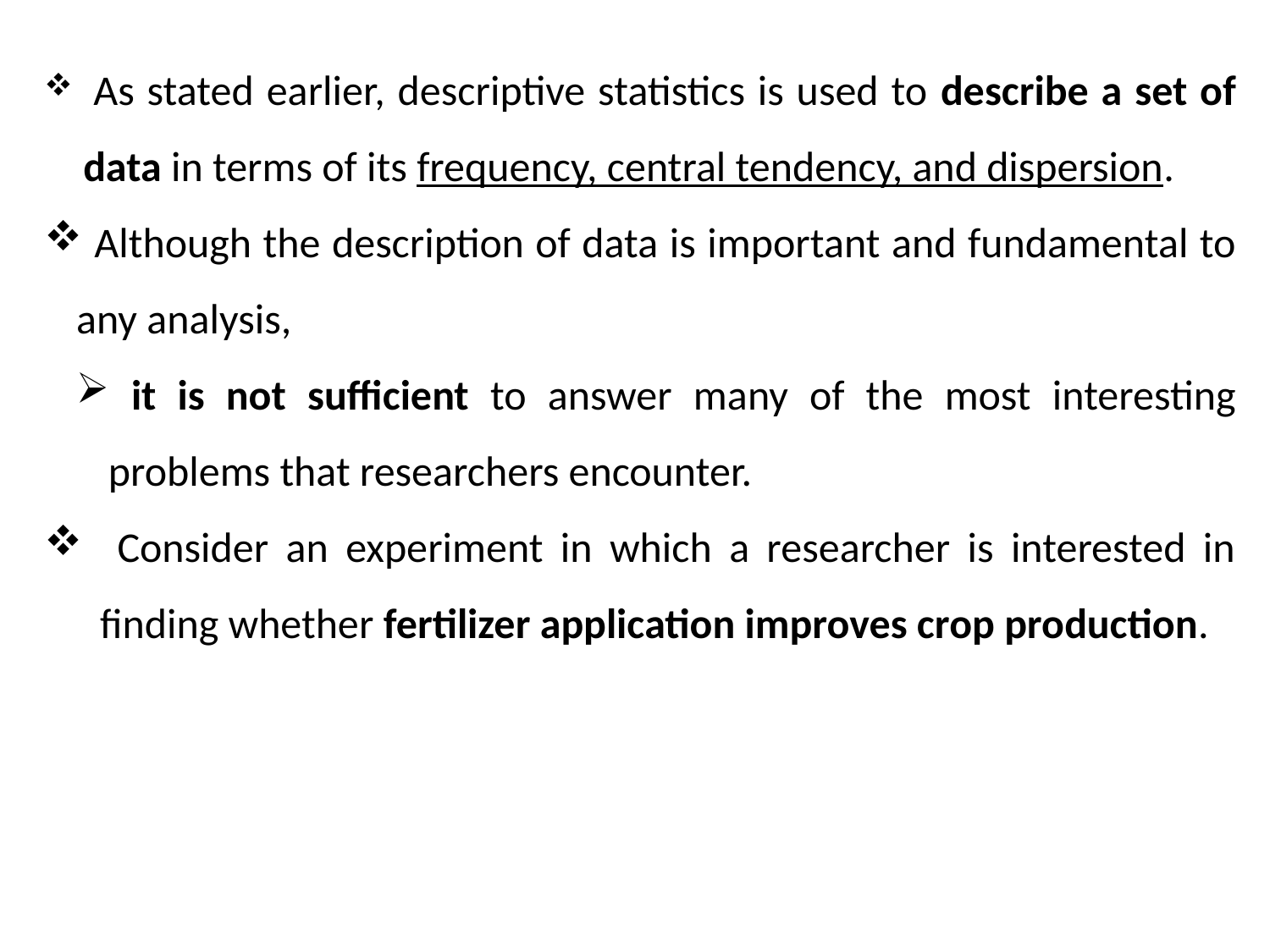

As stated earlier, descriptive statistics is used to describe a set of data in terms of its frequency, central tendency, and dispersion.
 Although the description of data is important and fundamental to any analysis,
 it is not sufficient to answer many of the most interesting problems that researchers encounter.
 Consider an experiment in which a researcher is interested in finding whether fertilizer application improves crop production.